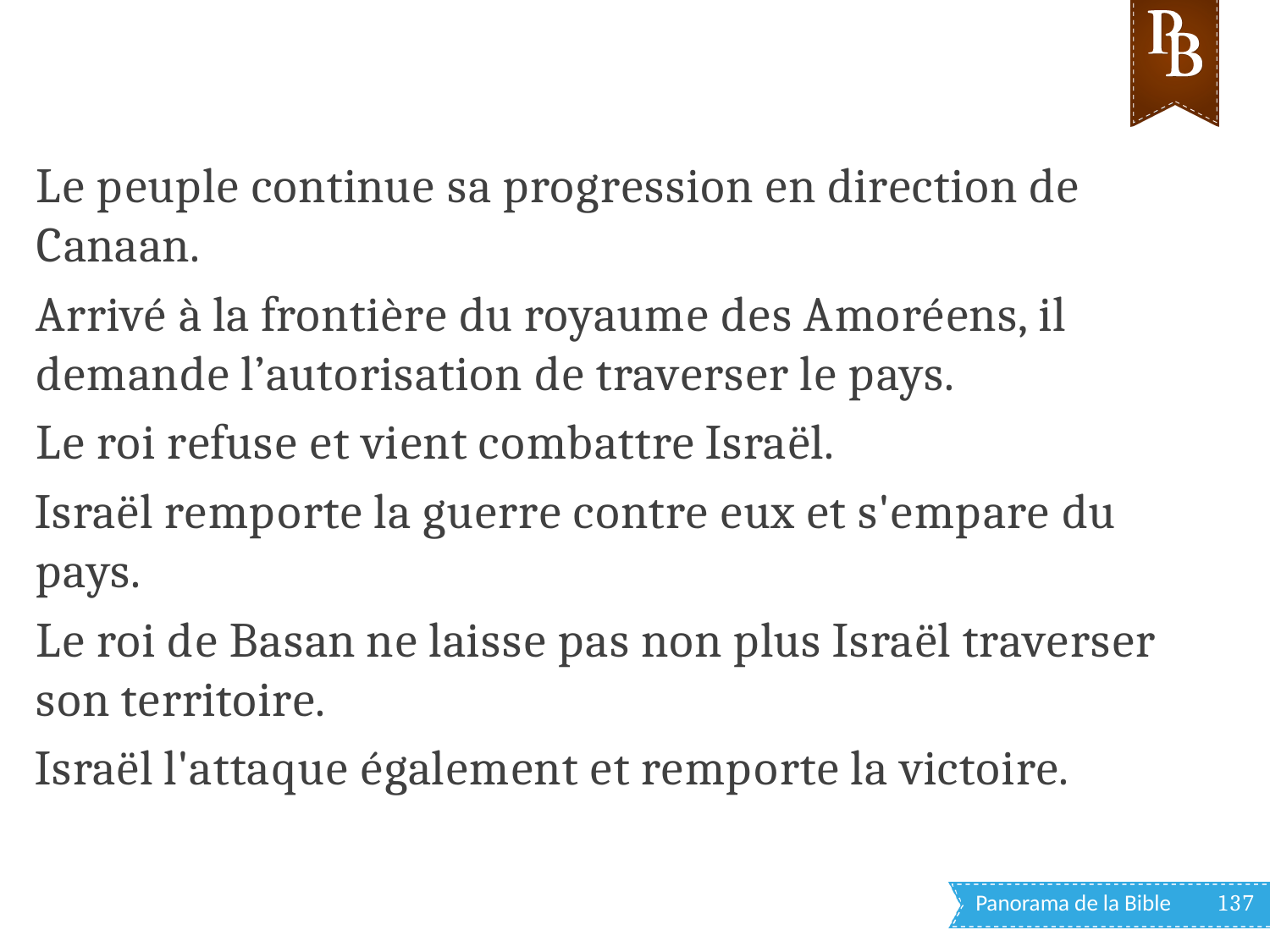

Le peuple continue sa progression en direction de Canaan.
Arrivé à la frontière du royaume des Amoréens, il demande l’autorisation de traverser le pays.
Le roi refuse et vient combattre Israël.
Israël remporte la guerre contre eux et s'empare du pays.
Le roi de Basan ne laisse pas non plus Israël traverser son territoire.
Israël l'attaque également et remporte la victoire.